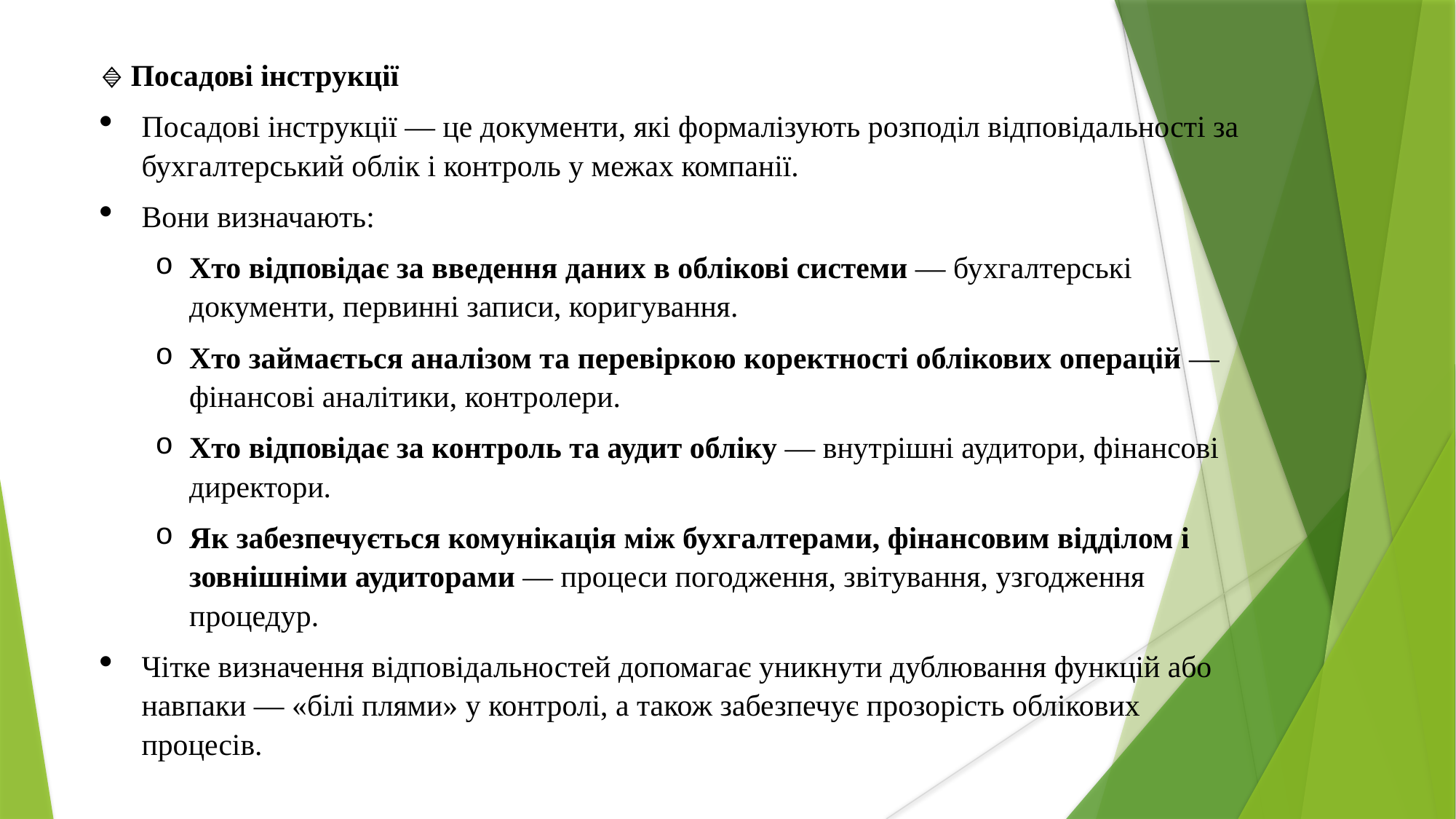

🔹 Посадові інструкції
Посадові інструкції — це документи, які формалізують розподіл відповідальності за бухгалтерський облік і контроль у межах компанії.
Вони визначають:
Хто відповідає за введення даних в облікові системи — бухгалтерські документи, первинні записи, коригування.
Хто займається аналізом та перевіркою коректності облікових операцій — фінансові аналітики, контролери.
Хто відповідає за контроль та аудит обліку — внутрішні аудитори, фінансові директори.
Як забезпечується комунікація між бухгалтерами, фінансовим відділом і зовнішніми аудиторами — процеси погодження, звітування, узгодження процедур.
Чітке визначення відповідальностей допомагає уникнути дублювання функцій або навпаки — «білі плями» у контролі, а також забезпечує прозорість облікових процесів.